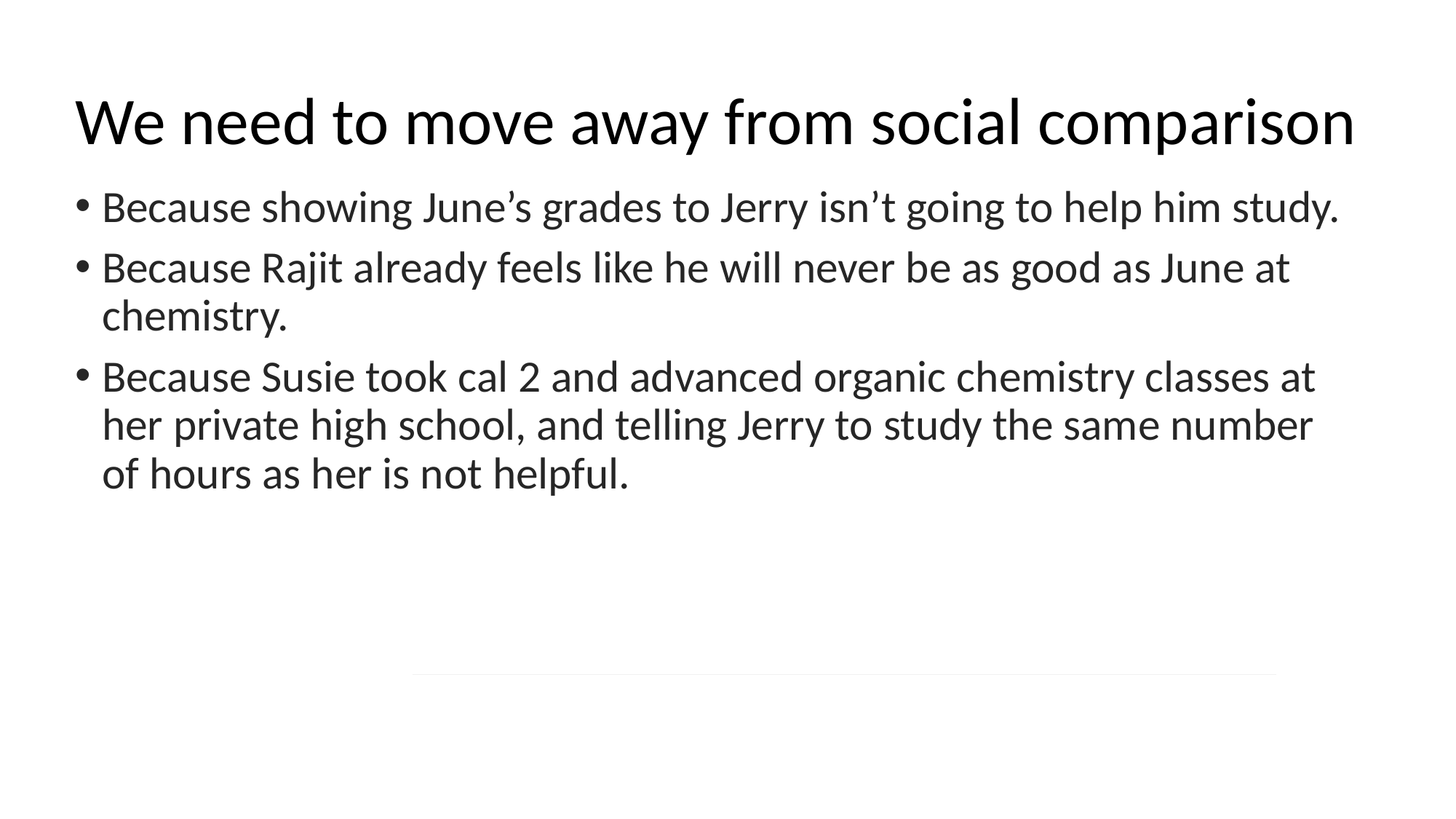

# We need to move away from social comparison
Because showing June’s grades to Jerry isn’t going to help him study.
Because Rajit already feels like he will never be as good as June at chemistry.
Because Susie took cal 2 and advanced organic chemistry classes at her private high school, and telling Jerry to study the same number of hours as her is not helpful.
Because telling June to study more isn’t going to stop her from failing her test on the morning that her mother died.
Because students typically do better when they work together, and we should probably quit pitting them against each other.